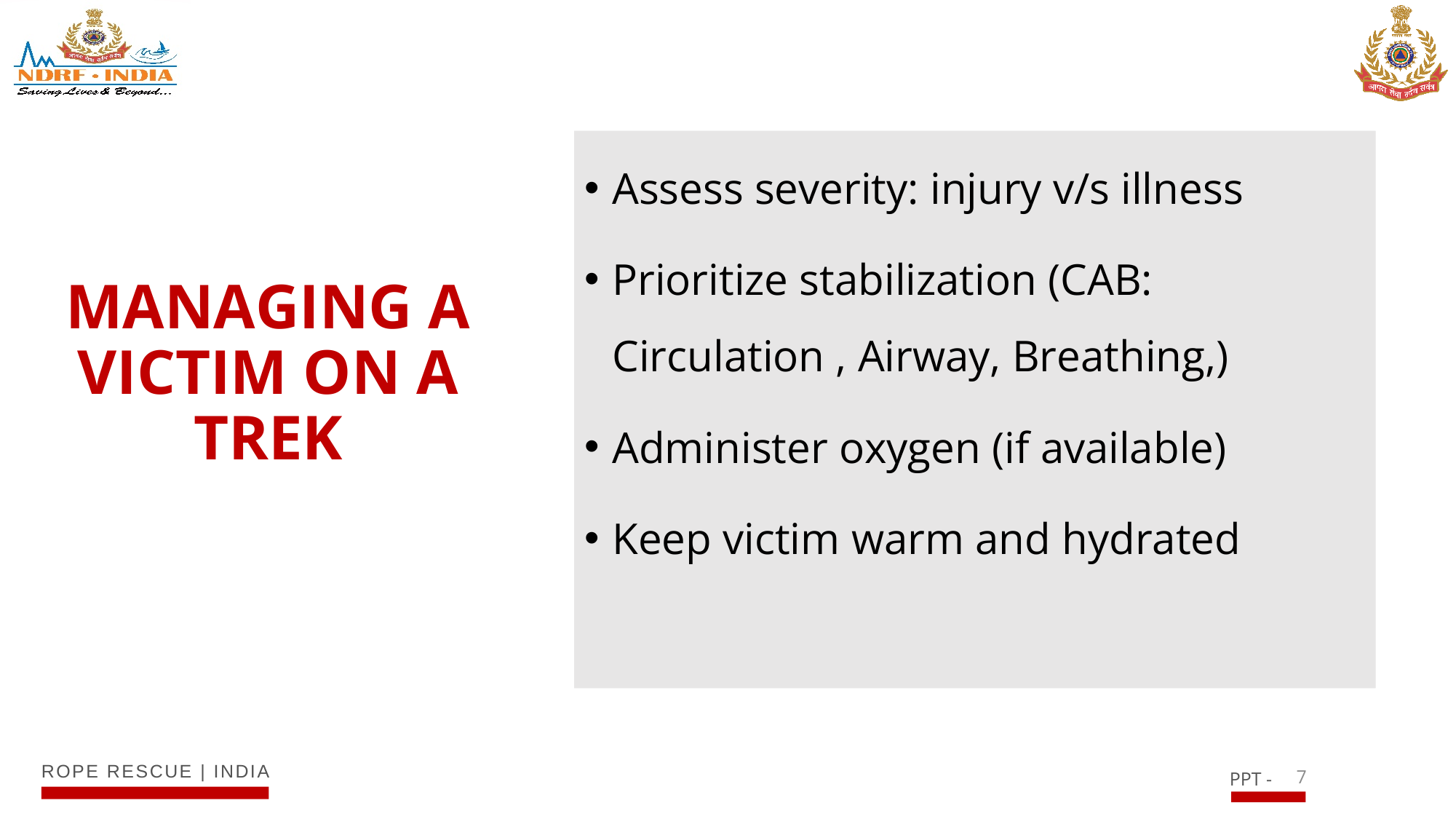

Assess severity: injury v/s illness
Prioritize stabilization (CAB: Circulation , Airway, Breathing,)
Administer oxygen (if available)
Keep victim warm and hydrated

# MANAGING A VICTIM ON A TREK
7